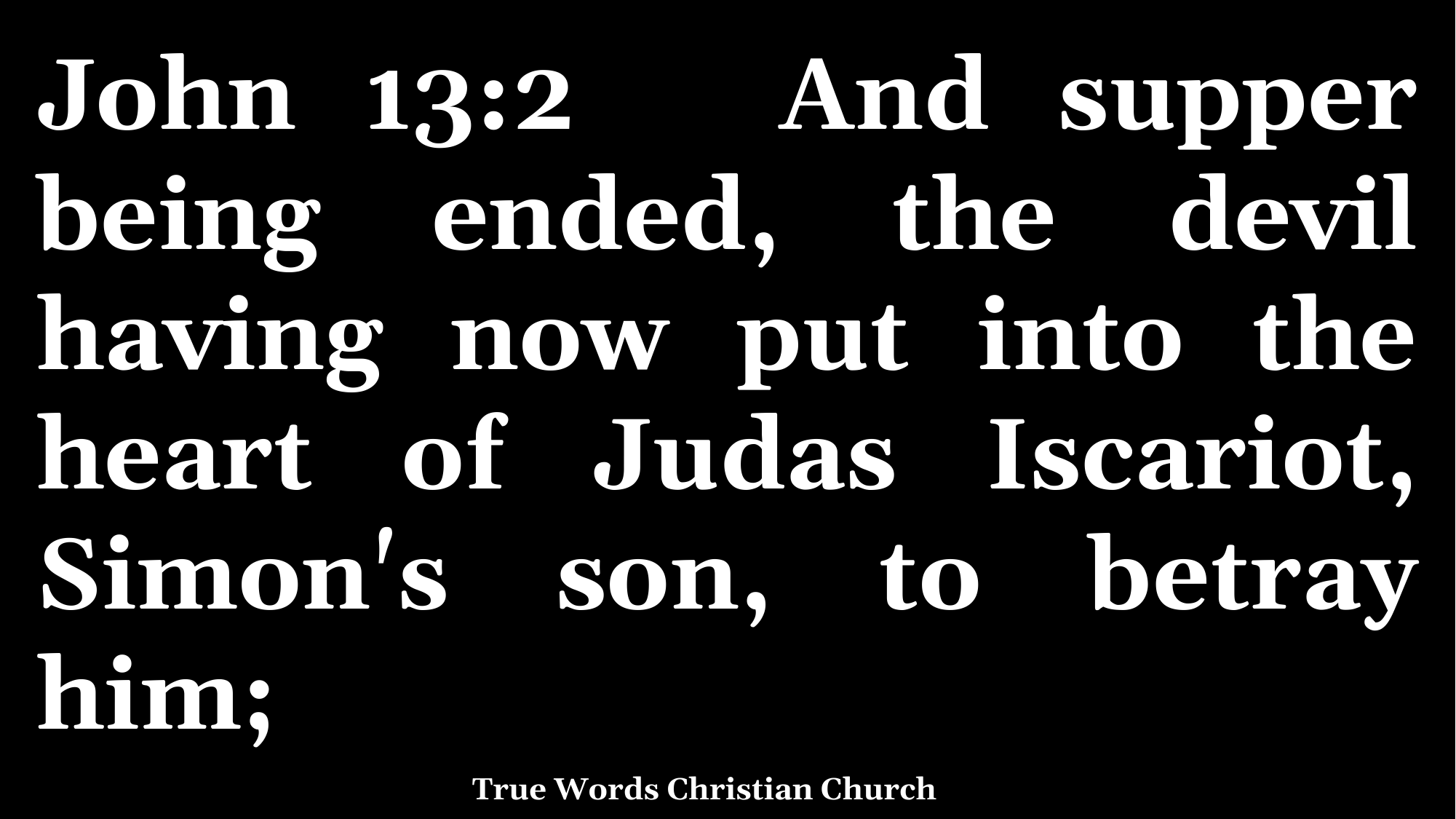

John 13:2   And supper being ended, the devil having now put into the heart of Judas Iscariot, Simon's son, to betray him;
True Words Christian Church